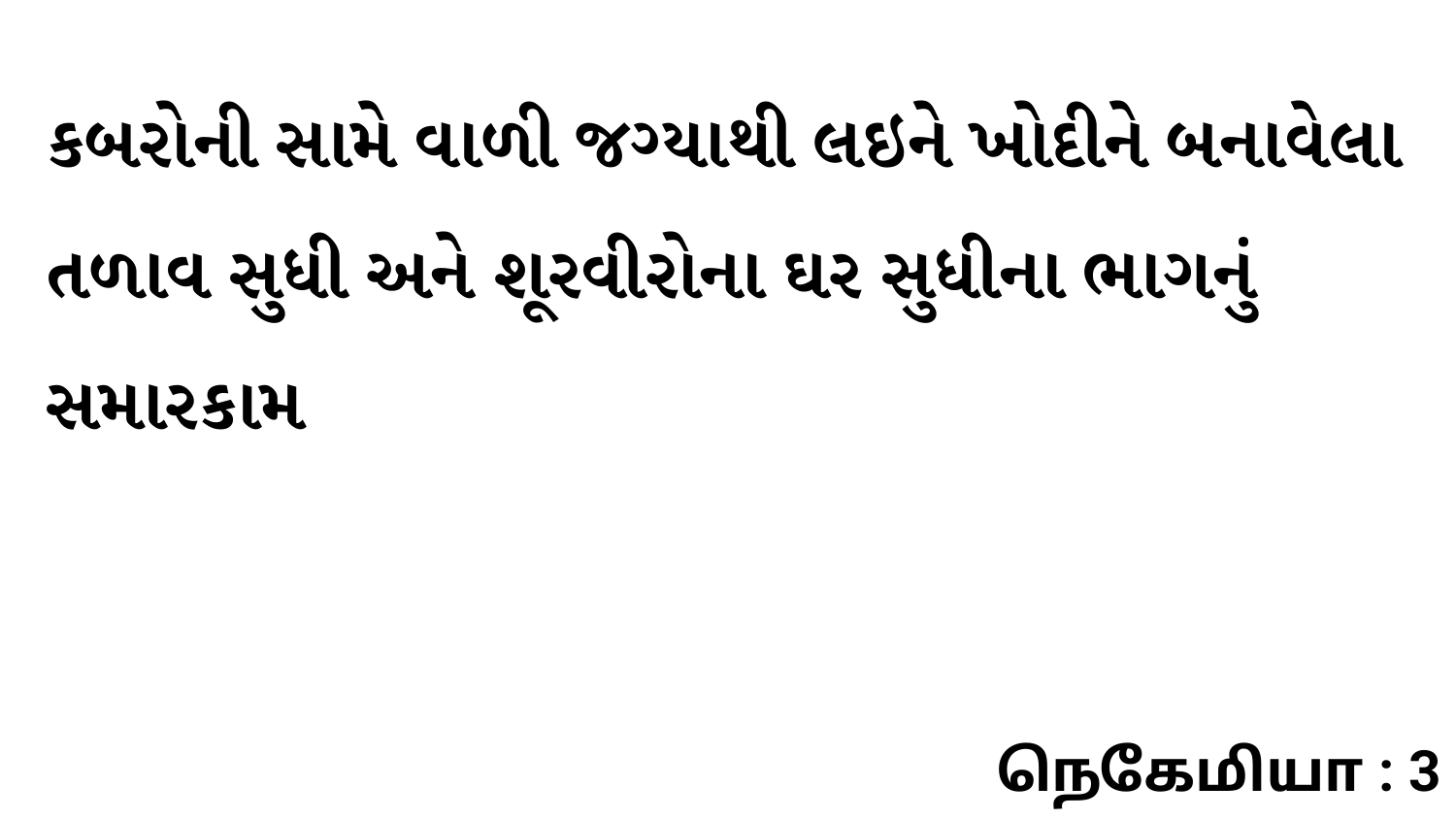

કબરોની સામે વાળી જગ્યાથી લઇને ખોદીને બનાવેલા તળાવ સુધી અને શૂરવીરોના ઘર સુધીના ભાગનું સમારકામ
நெகேமியா : 3